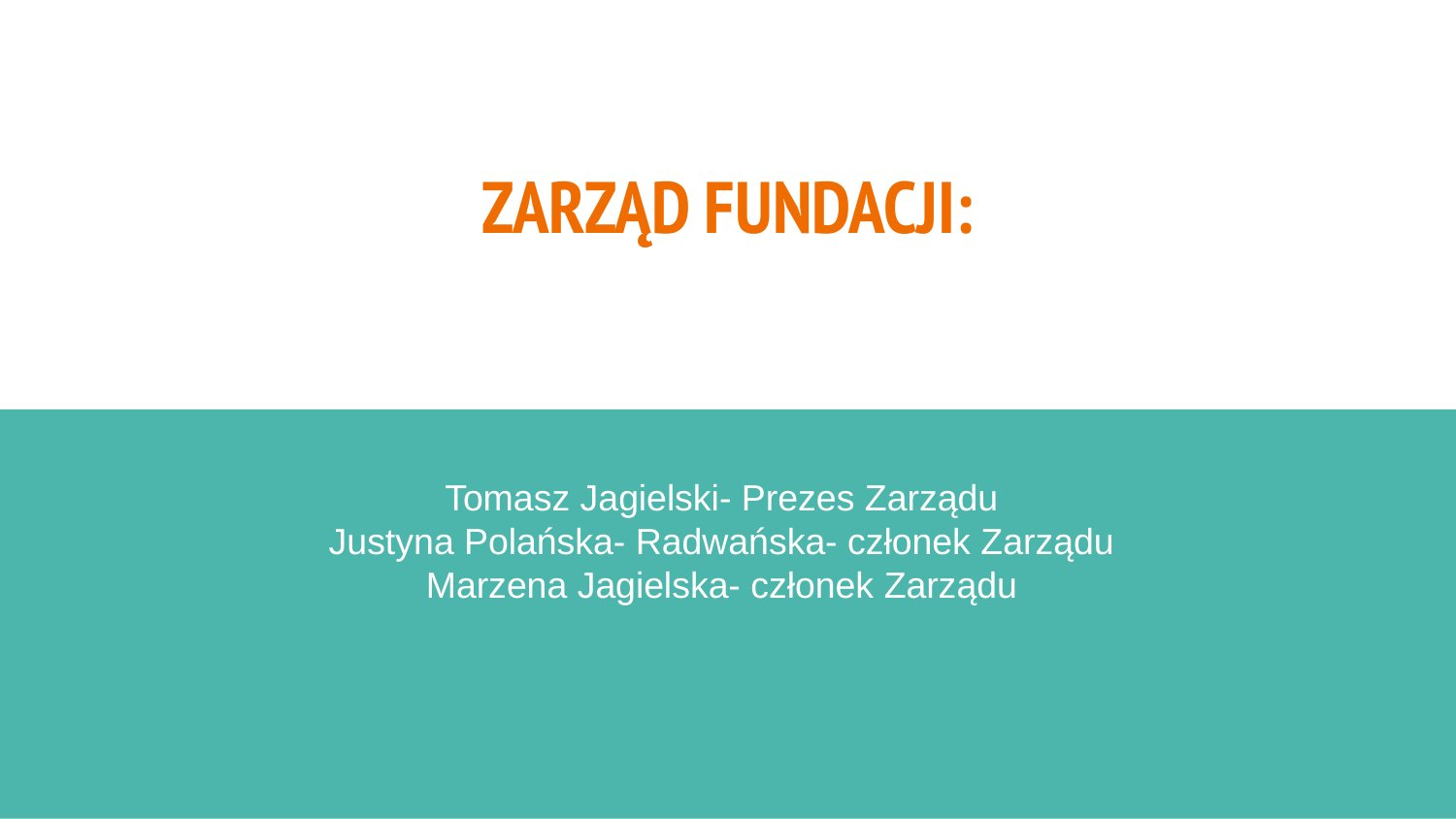

# ZARZĄD FUNDACJI:
Tomasz Jagielski- Prezes Zarządu
Justyna Polańska- Radwańska- członek Zarządu
Marzena Jagielska- członek Zarządu